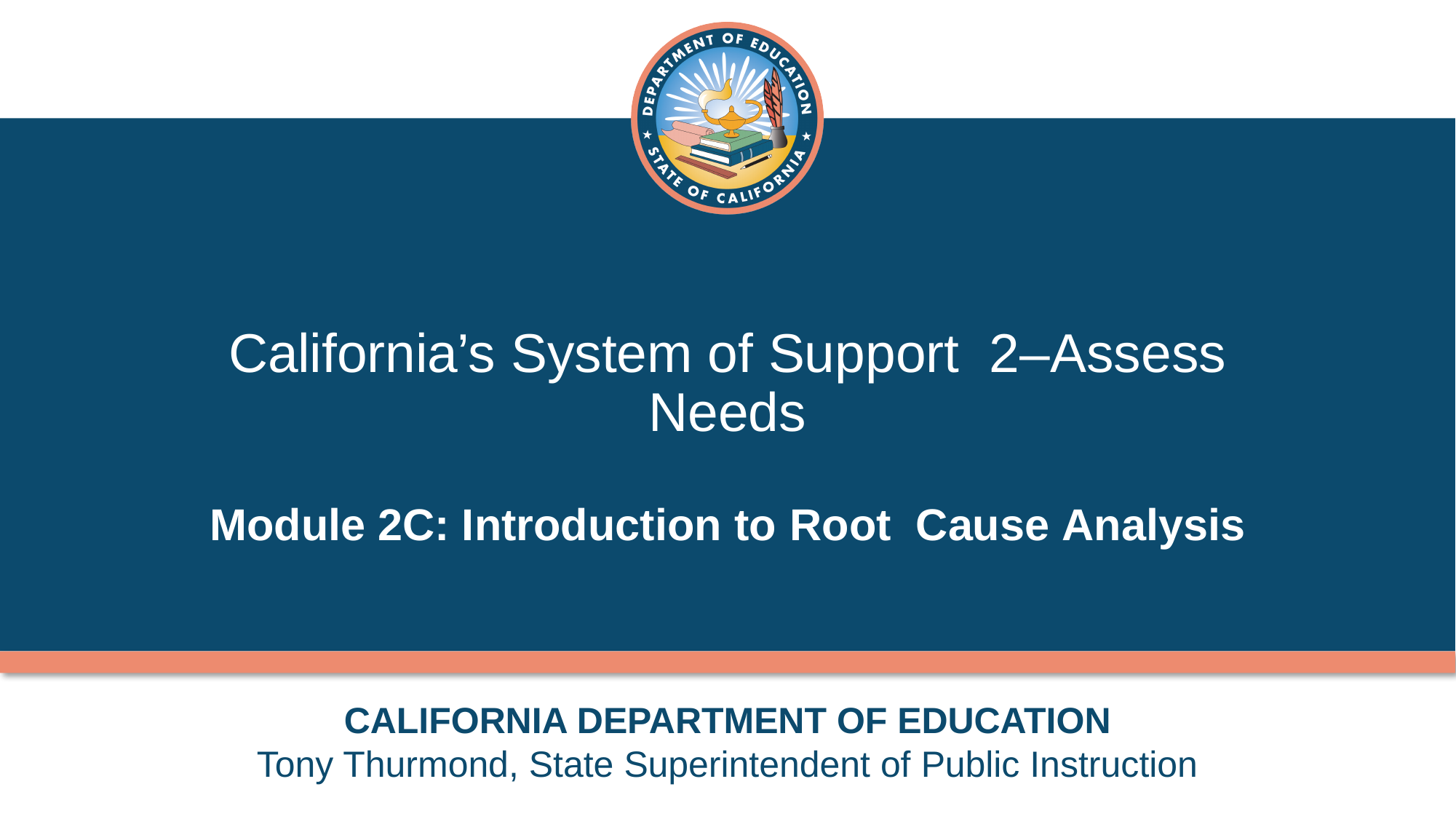

# California’s System of Support  2–Assess Needs Module 2C: Introduction to Root  Cause Analysis